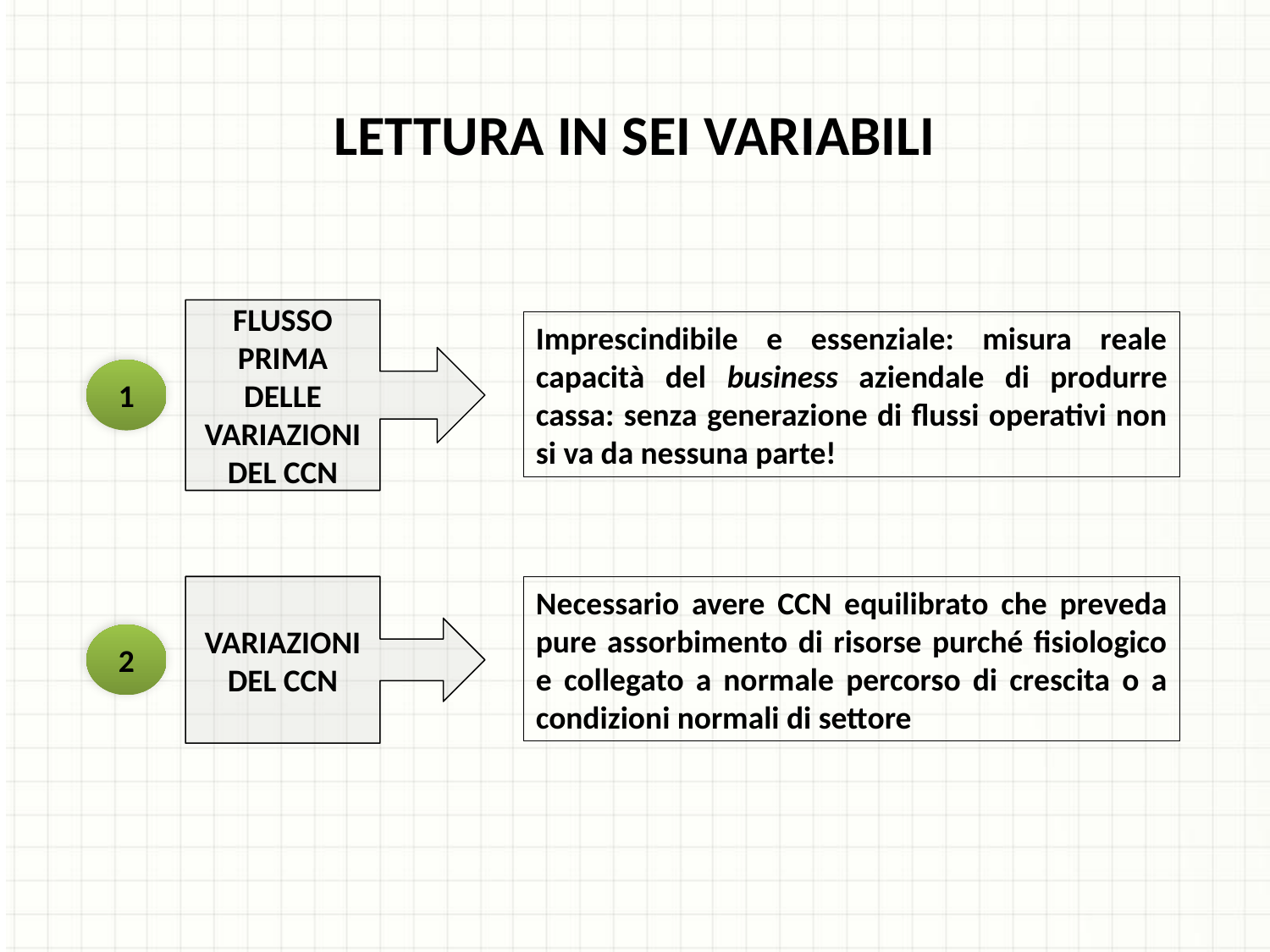

LETTURA IN SEI VARIABILI
FLUSSO
PRIMA DELLE
VARIAZIONI
DEL CCN
Imprescindibile e essenziale: misura reale capacità del business aziendale di produrre cassa: senza generazione di flussi operativi non si va da nessuna parte!
1
Necessario avere CCN equilibrato che preveda pure assorbimento di risorse purché fisiologico e collegato a normale percorso di crescita o a condizioni normali di settore
VARIAZIONI
DEL CCN
2